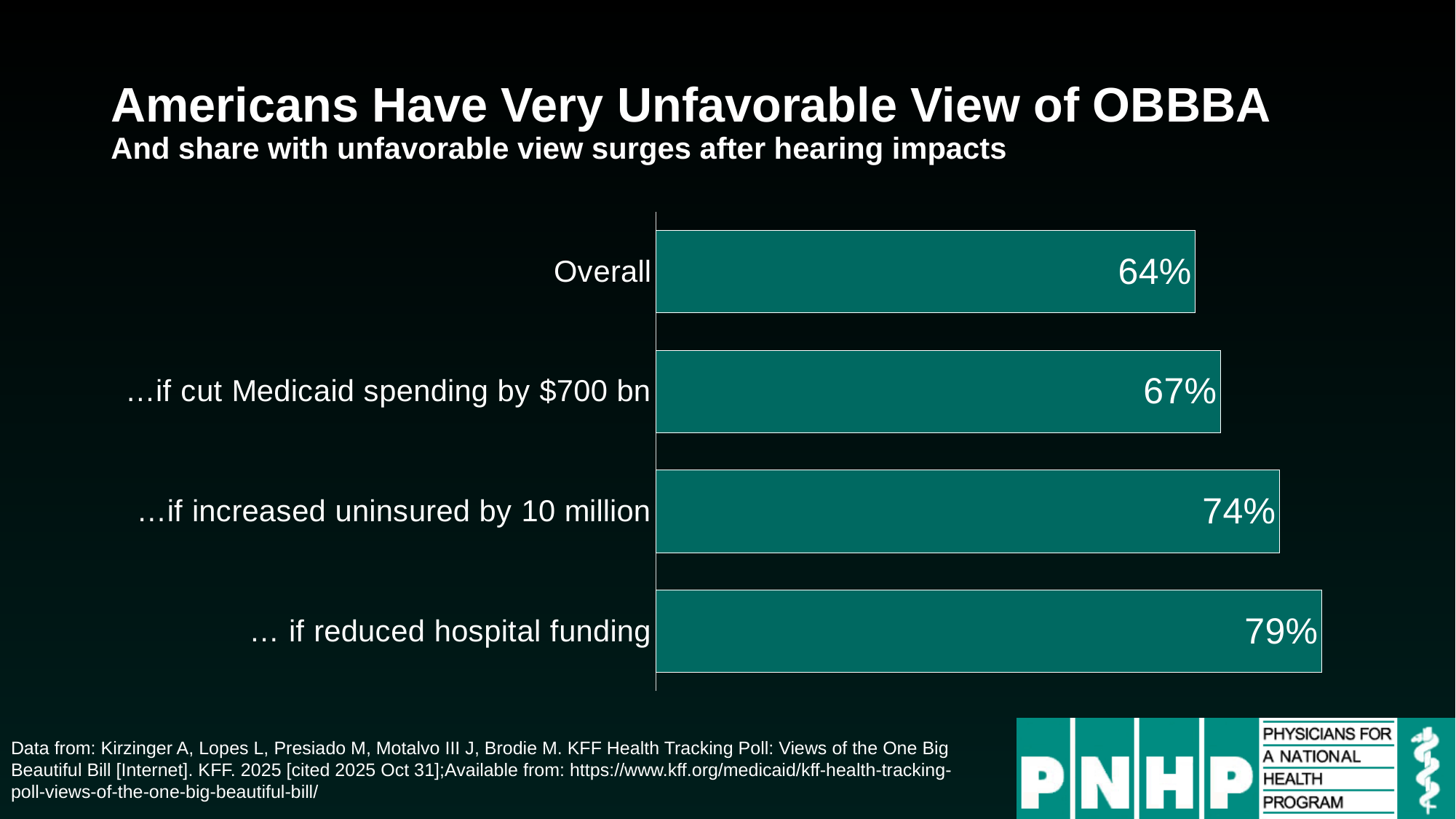

# Americans Have Very Unfavorable View of OBBBA And share with unfavorable view surges after hearing impacts

### Chart

| Category |  |
|---|---|
| Overall | 0.64 |
| …if cut Medicaid spending by $700 bn | 0.67 |
| …if increased uninsured by 10 million | 0.74 |
| … if reduced hospital funding | 0.79 |
Data from: Kirzinger A, Lopes L, Presiado M, Motalvo III J, Brodie M. KFF Health Tracking Poll: Views of the One Big Beautiful Bill [Internet]. KFF. 2025 [cited 2025 Oct 31];Available from: https://www.kff.org/medicaid/kff-health-tracking-poll-views-of-the-one-big-beautiful-bill/